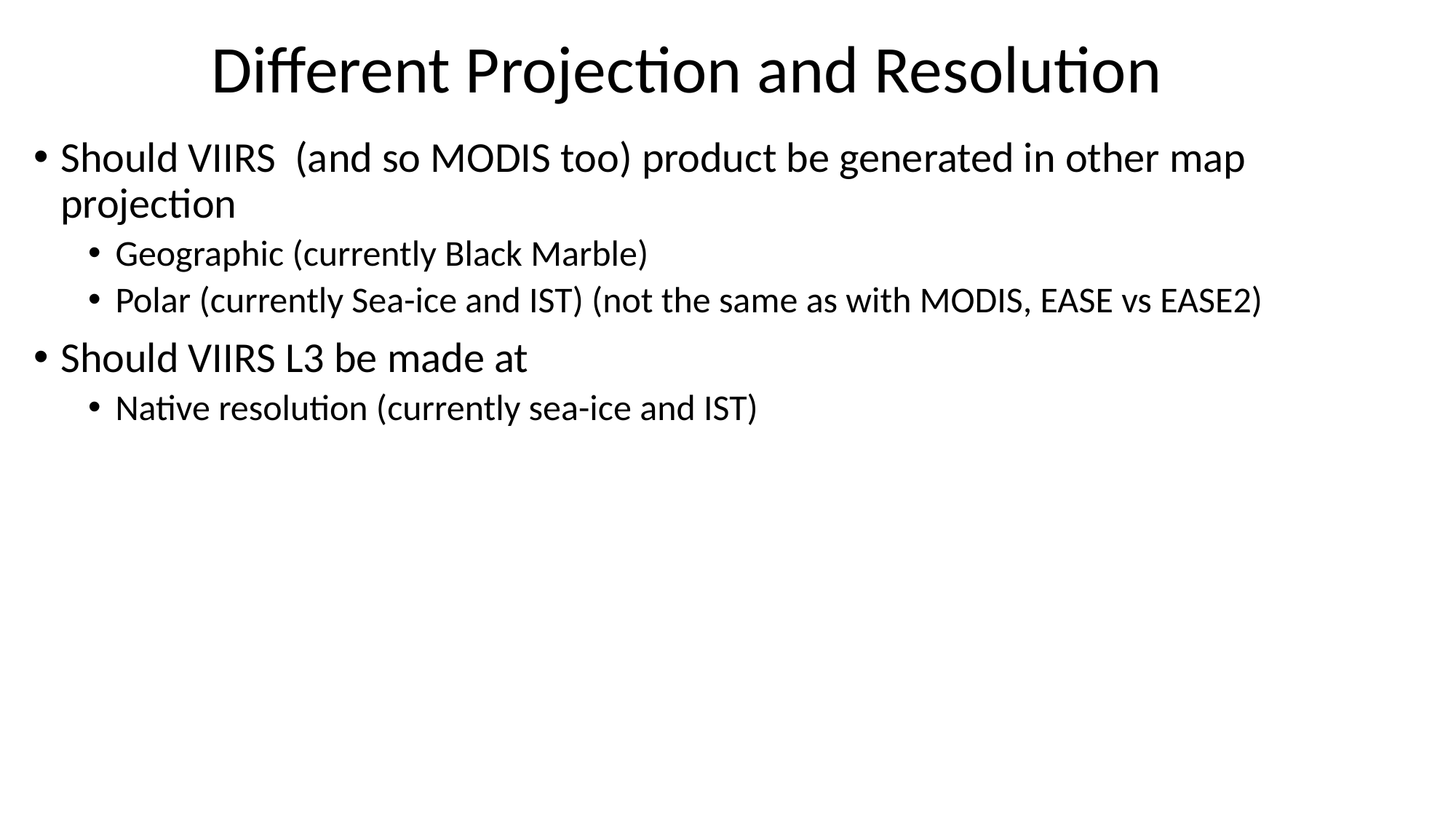

# Different Projection and Resolution
Should VIIRS  (and so MODIS too) product be generated in other map projection
Geographic (currently Black Marble)
Polar (currently Sea-ice and IST) (not the same as with MODIS, EASE vs EASE2)
Should VIIRS L3 be made at
Native resolution (currently sea-ice and IST)